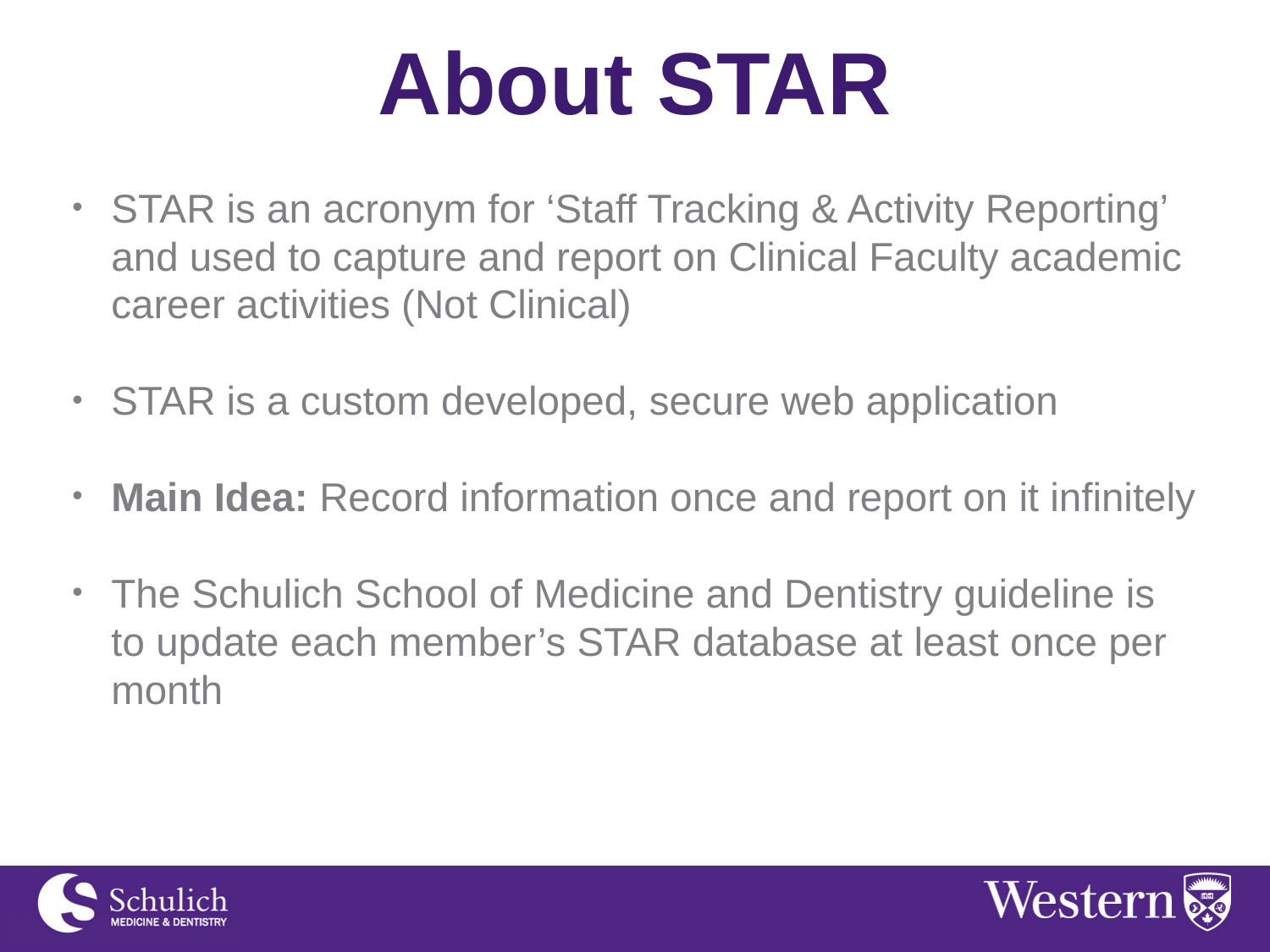

# About STAR
STAR is an acronym for ‘Staff Tracking & Activity Reporting’ and used to capture and report on Clinical Faculty academic career activities (Not Clinical)
STAR is a custom developed, secure web application
Main Idea: Record information once and report on it infinitely
The Schulich School of Medicine and Dentistry guideline is to update each member’s STAR database at least once per month